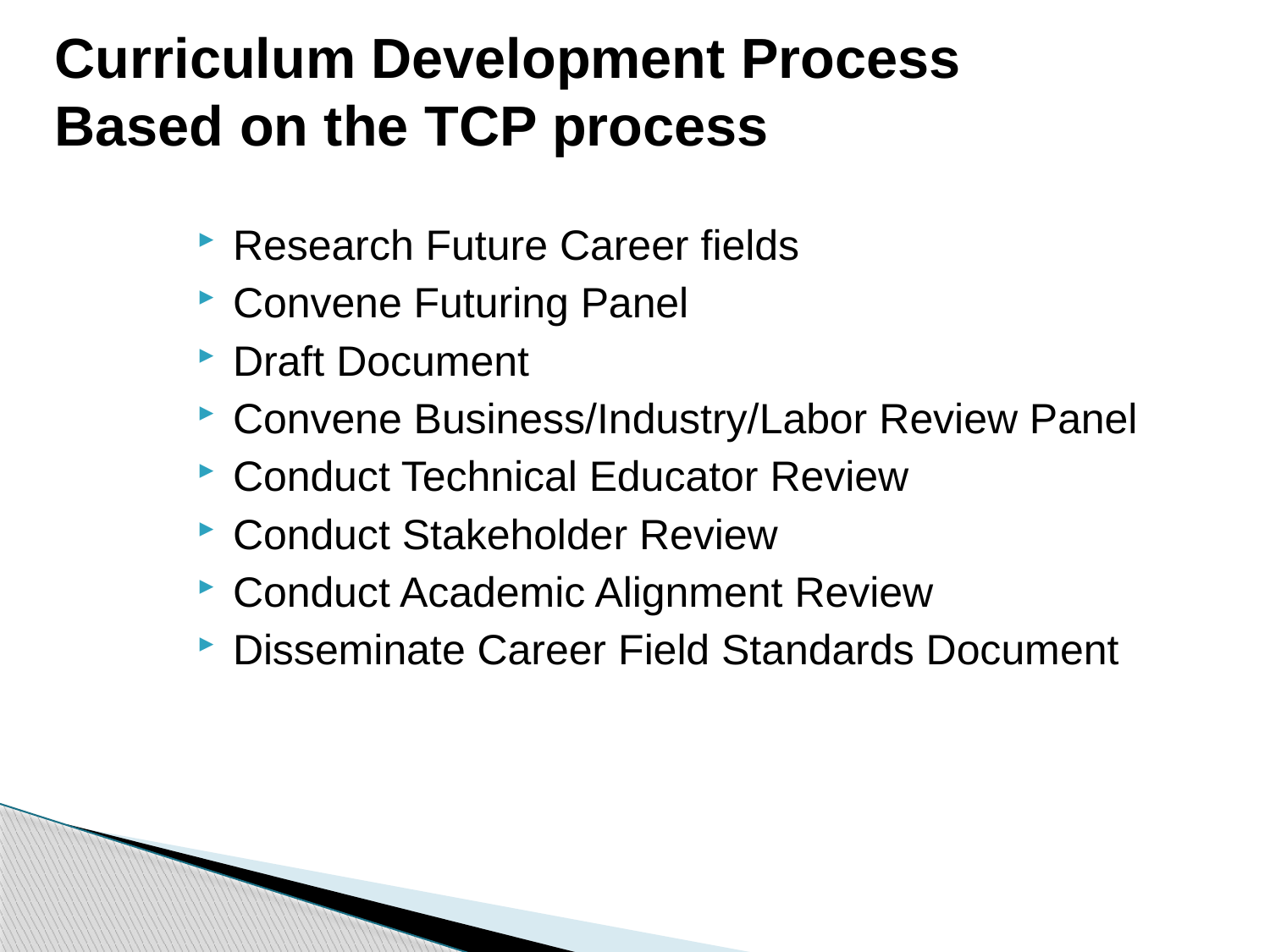

# Curriculum Development Process Based on the TCP process
Research Future Career fields
Convene Futuring Panel
Draft Document
Convene Business/Industry/Labor Review Panel
Conduct Technical Educator Review
Conduct Stakeholder Review
Conduct Academic Alignment Review
Disseminate Career Field Standards Document